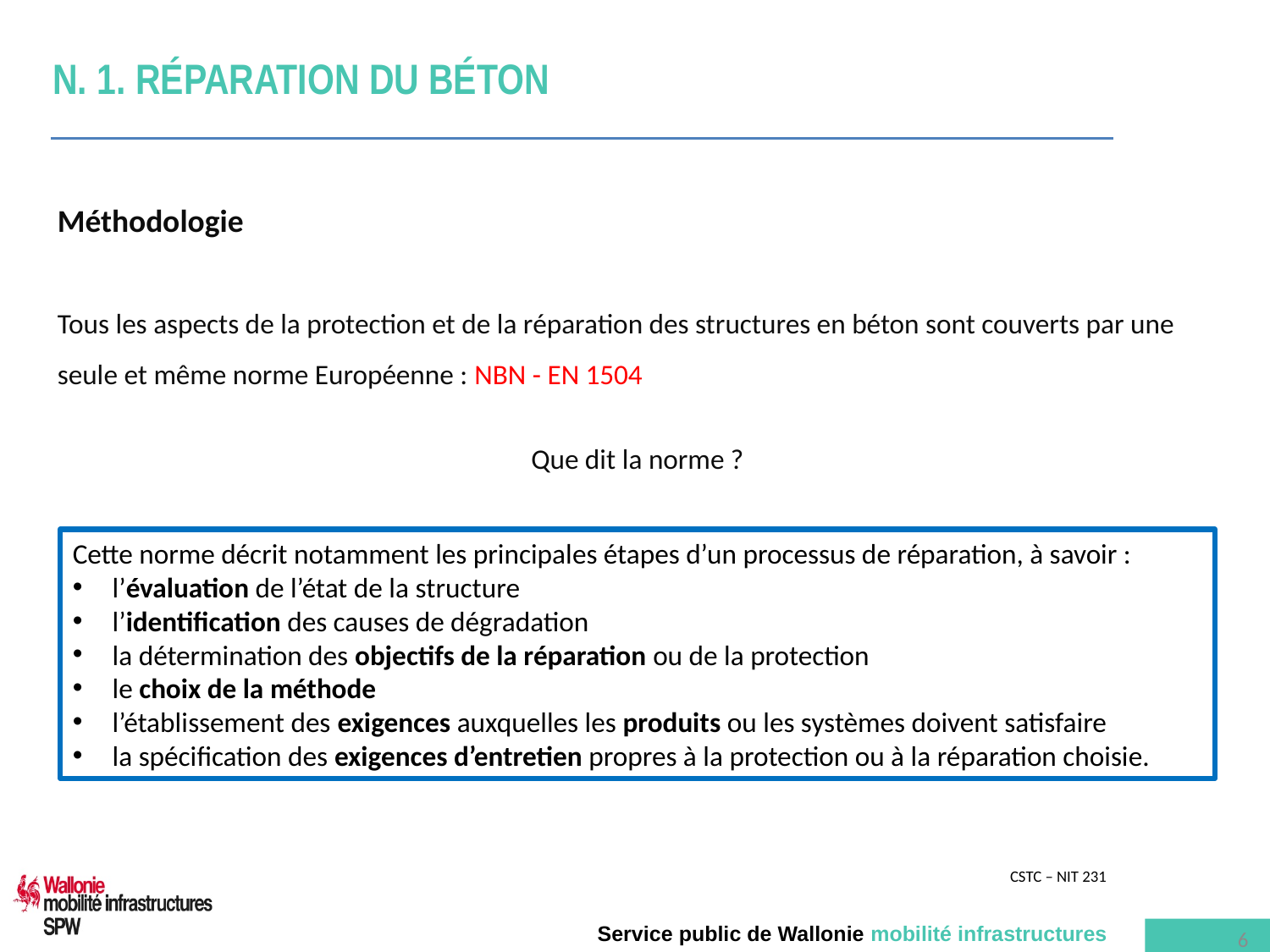

# N. 1. Réparation du béton
Méthodologie
Tous les aspects de la protection et de la réparation des structures en béton sont couverts par une seule et même norme Européenne : NBN - EN 1504
Que dit la norme ?
Cette norme décrit notamment les principales étapes d’un processus de réparation, à savoir :
l’évaluation de l’état de la structure
l’identification des causes de dégradation
la détermination des objectifs de la réparation ou de la protection
le choix de la méthode
l’établissement des exigences auxquelles les produits ou les systèmes doivent satisfaire
la spécification des exigences d’entretien propres à la protection ou à la réparation choisie.
CSTC – NIT 231
6